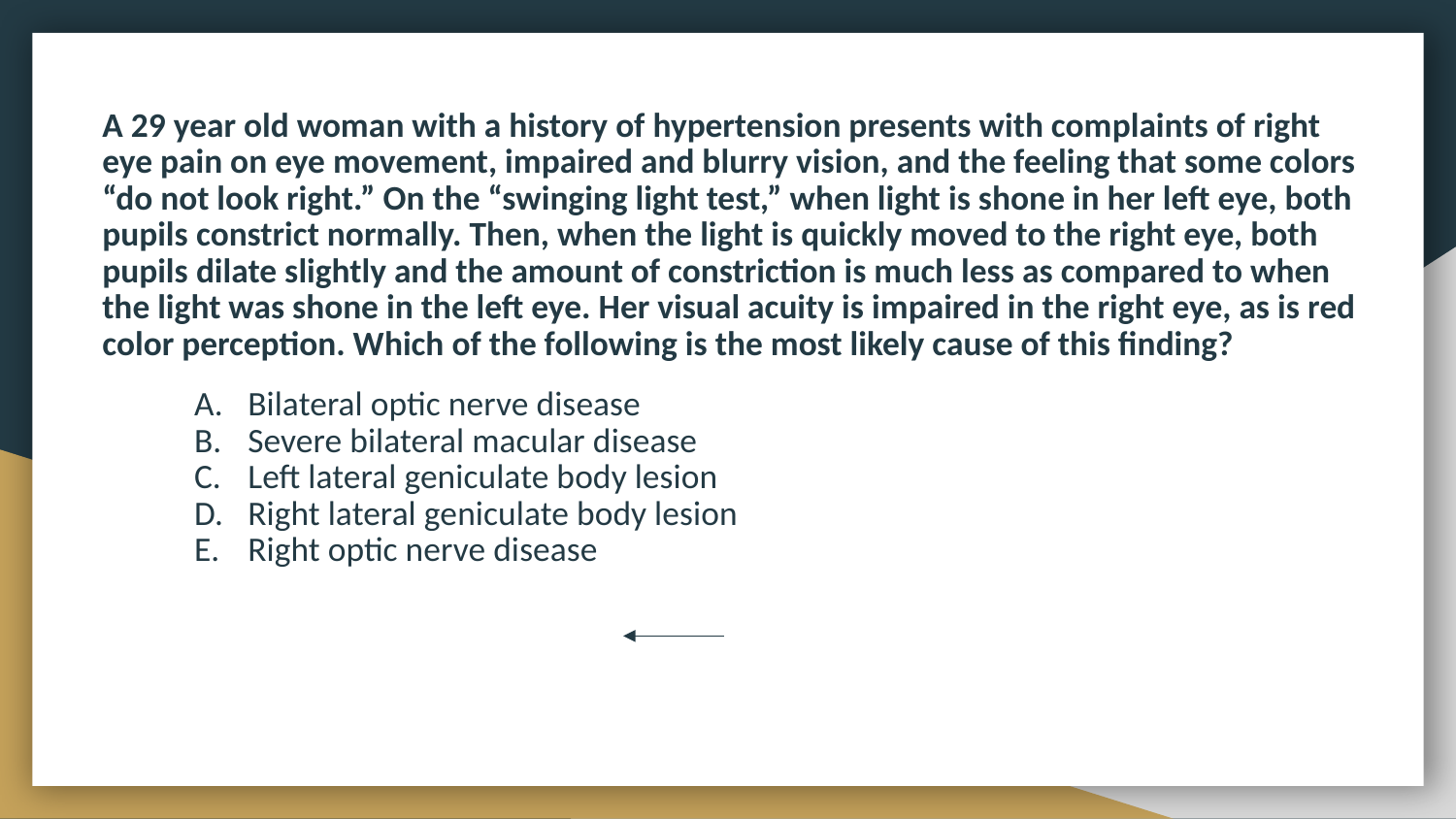

A 29 year old woman with a history of hypertension presents with complaints of right eye pain on eye movement, impaired and blurry vision, and the feeling that some colors “do not look right.” On the “swinging light test,” when light is shone in her left eye, both pupils constrict normally. Then, when the light is quickly moved to the right eye, both pupils dilate slightly and the amount of constriction is much less as compared to when the light was shone in the left eye. Her visual acuity is impaired in the right eye, as is red color perception. Which of the following is the most likely cause of this finding?
Bilateral optic nerve disease
Severe bilateral macular disease
Left lateral geniculate body lesion
Right lateral geniculate body lesion
Right optic nerve disease